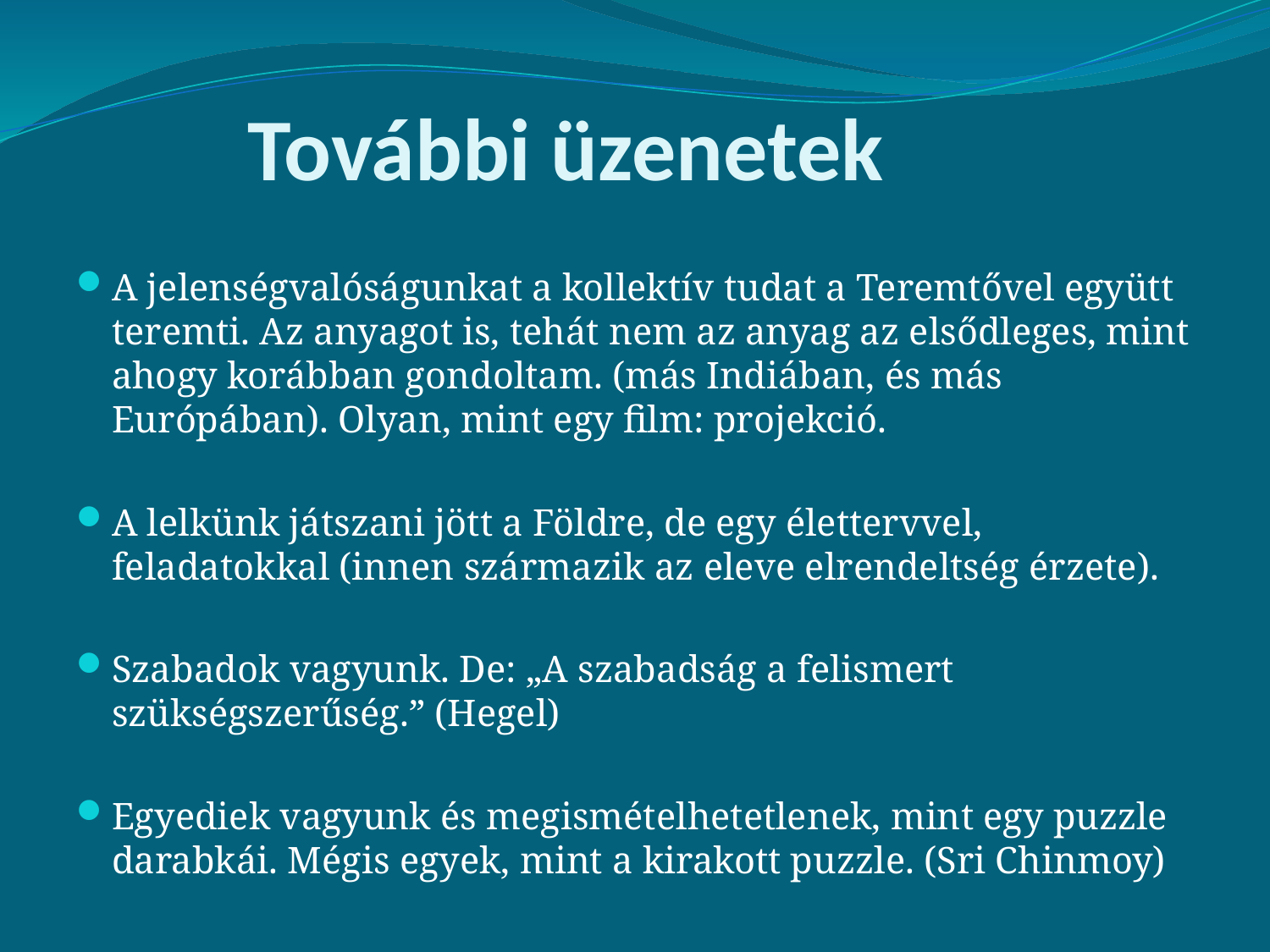

# További üzenetek
A jelenségvalóságunkat a kollektív tudat a Teremtővel együtt teremti. Az anyagot is, tehát nem az anyag az elsődleges, mint ahogy korábban gondoltam. (más Indiában, és más Európában). Olyan, mint egy film: projekció.

A lelkünk játszani jött a Földre, de egy élettervvel, feladatokkal (innen származik az eleve elrendeltség érzete).

Szabadok vagyunk. De: „A szabadság a felismert szükségszerűség.” (Hegel)

Egyediek vagyunk és megismételhetetlenek, mint egy puzzle darabkái. Mégis egyek, mint a kirakott puzzle. (Sri Chinmoy)